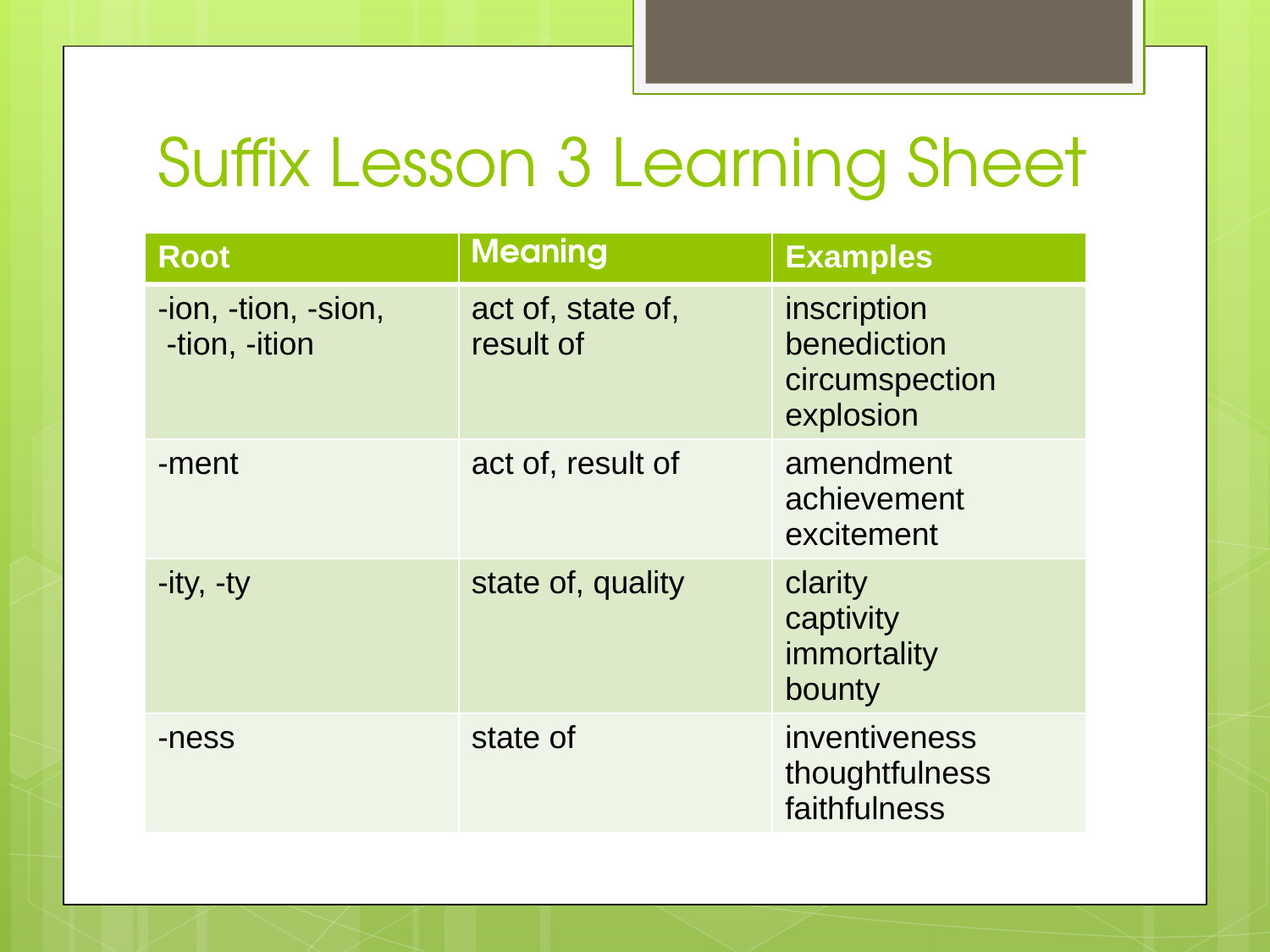

# Suffix Lesson 3 Learning Sheet
| Root | Meaning | Examples |
| --- | --- | --- |
| -ion, -tion, -sion, -tion, -ition | act of, state of, result of | inscription benediction circumspection explosion |
| -ment | act of, result of | amendment achievement excitement |
| -ity, -ty | state of, quality | clarity captivity immortality bounty |
| -ness | state of | inventiveness thoughtfulness faithfulness |